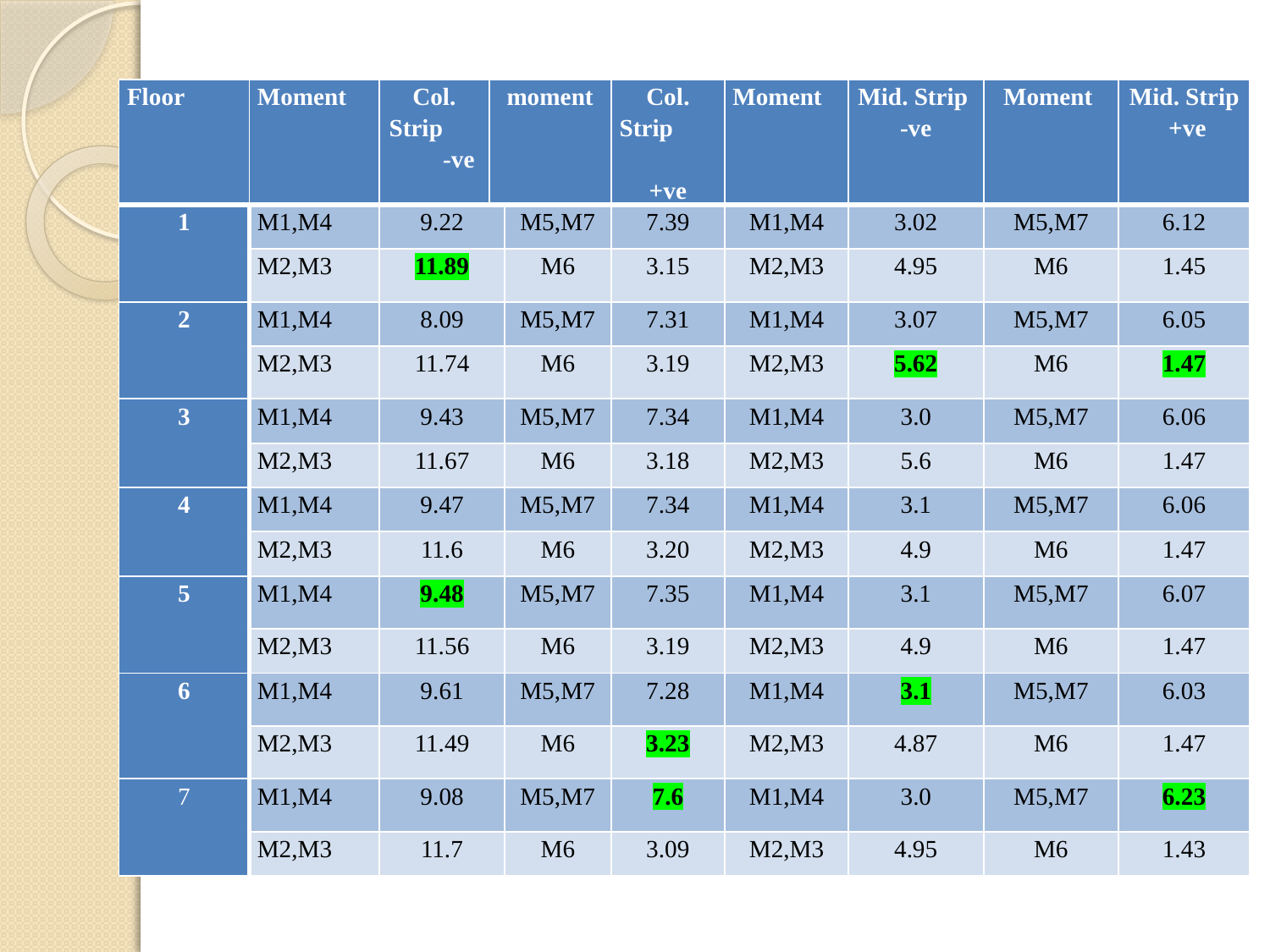

| Floor | Moment | Col. Strip -ve | moment |  | Col. Strip +ve | Moment | Mid. Strip -ve | Moment | Mid. Strip +ve |
| --- | --- | --- | --- | --- | --- | --- | --- | --- | --- |
| 1 | M1,M4 | 9.22 |  | M5,M7 | 7.39 | M1,M4 | 3.02 | M5,M7 | 6.12 |
|  | M2,M3 | 11.89 |  | M6 | 3.15 | M2,M3 | 4.95 | M6 | 1.45 |
| 2 | M1,M4 | 8.09 |  | M5,M7 | 7.31 | M1,M4 | 3.07 | M5,M7 | 6.05 |
|  | M2,M3 | 11.74 |  | M6 | 3.19 | M2,M3 | 5.62 | M6 | 1.47 |
| 3 | M1,M4 | 9.43 |  | M5,M7 | 7.34 | M1,M4 | 3.0 | M5,M7 | 6.06 |
|  | M2,M3 | 11.67 |  | M6 | 3.18 | M2,M3 | 5.6 | M6 | 1.47 |
| 4 | M1,M4 | 9.47 |  | M5,M7 | 7.34 | M1,M4 | 3.1 | M5,M7 | 6.06 |
|  | M2,M3 | 11.6 |  | M6 | 3.20 | M2,M3 | 4.9 | M6 | 1.47 |
| 5 | M1,M4 | 9.48 |  | M5,M7 | 7.35 | M1,M4 | 3.1 | M5,M7 | 6.07 |
|  | M2,M3 | 11.56 |  | M6 | 3.19 | M2,M3 | 4.9 | M6 | 1.47 |
| 6 | M1,M4 | 9.61 |  | M5,M7 | 7.28 | M1,M4 | 3.1 | M5,M7 | 6.03 |
|  | M2,M3 | 11.49 |  | M6 | 3.23 | M2,M3 | 4.87 | M6 | 1.47 |
| 7 | M1,M4 | 9.08 |  | M5,M7 | 7.6 | M1,M4 | 3.0 | M5,M7 | 6.23 |
|  | M2,M3 | 11.7 |  | M6 | 3.09 | M2,M3 | 4.95 | M6 | 1.43 |